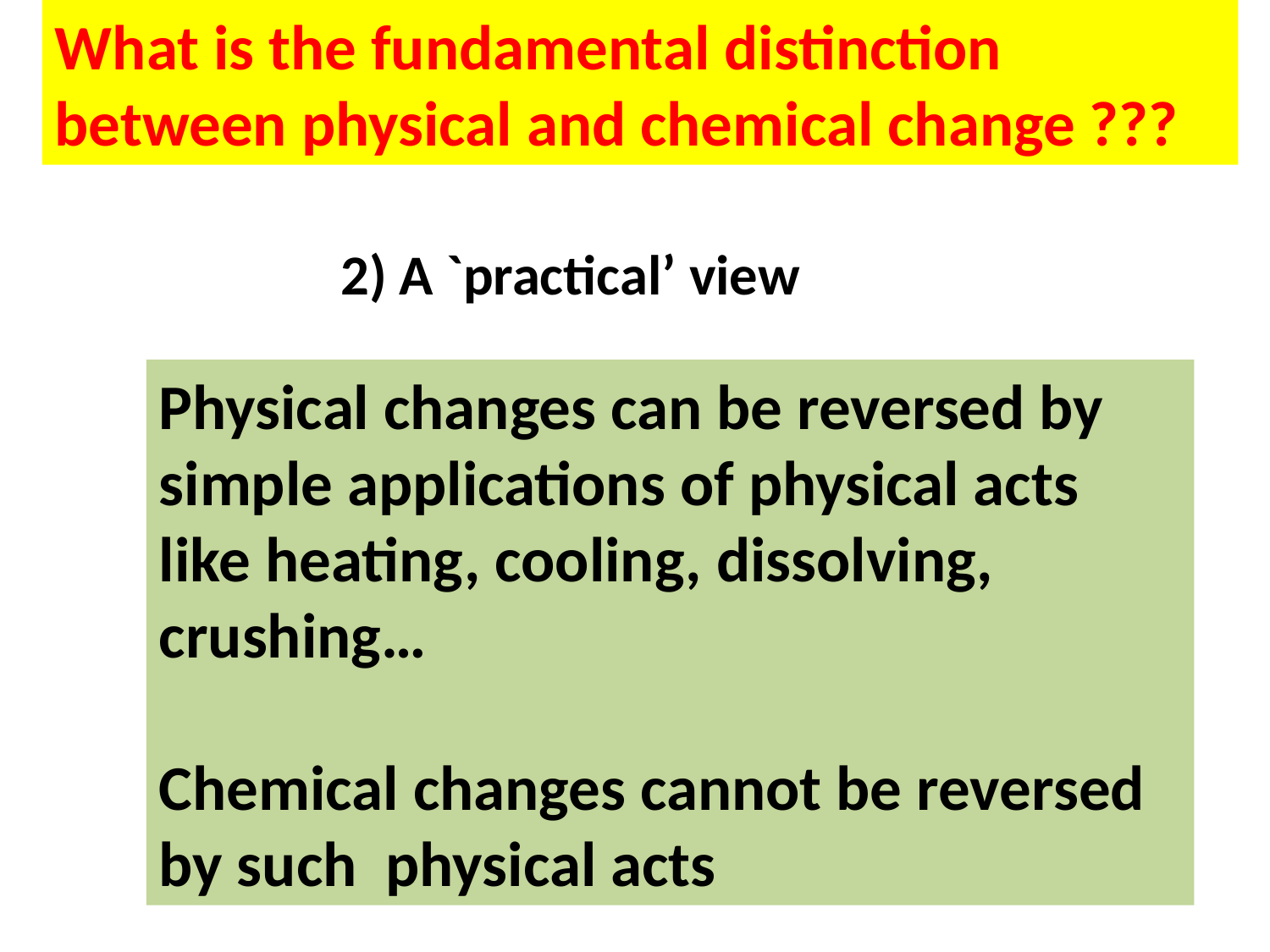

What is the fundamental distinction between physical and chemical change ???
2) A `practical’ view
Physical changes can be reversed by simple applications of physical acts like heating, cooling, dissolving, crushing…

Chemical changes cannot be reversed by such  physical acts